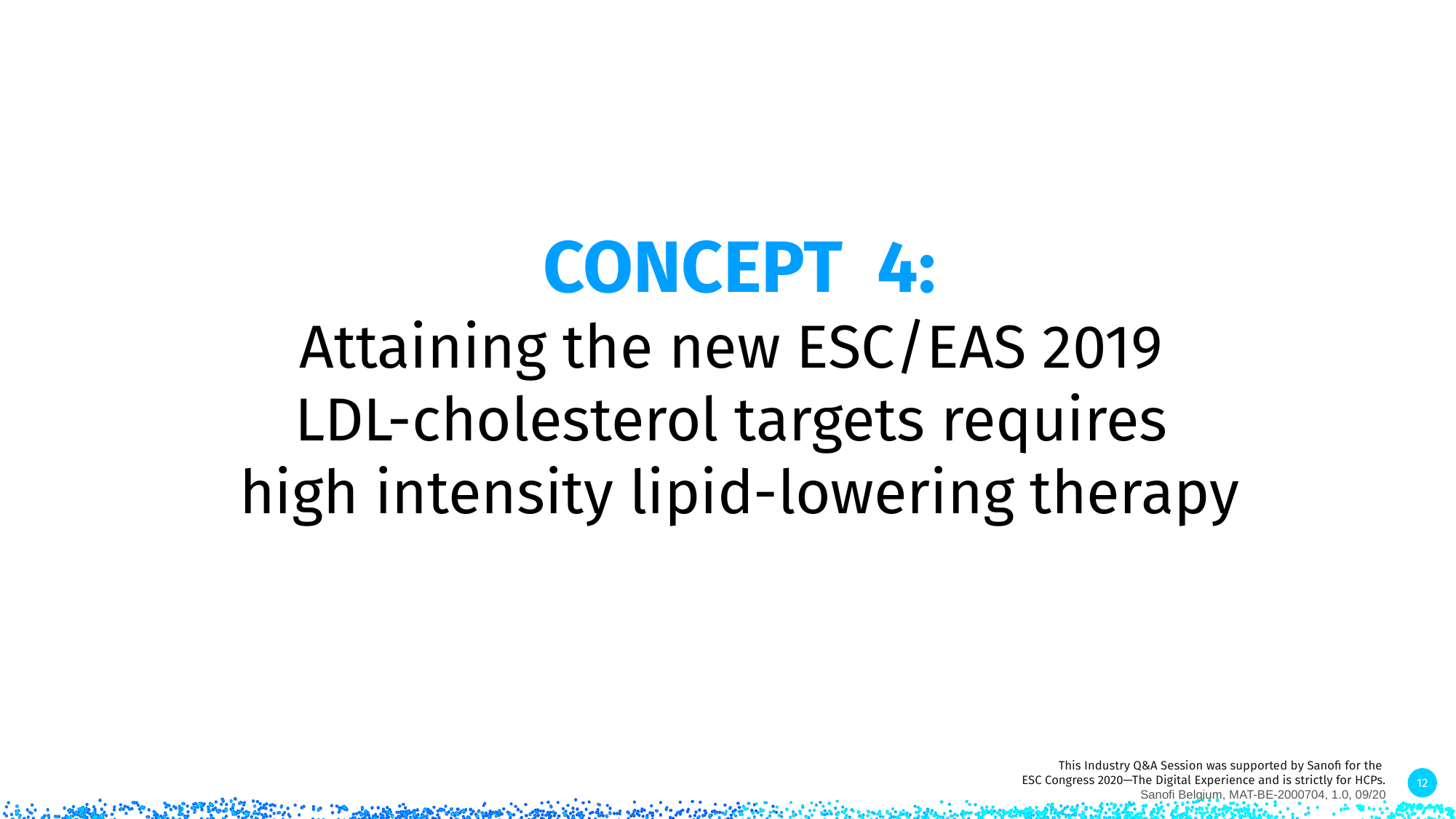

CONCEPT  4:
Attaining the new ESC/EAS 2019
LDL-cholesterol targets requires
high intensity lipid-lowering therapy